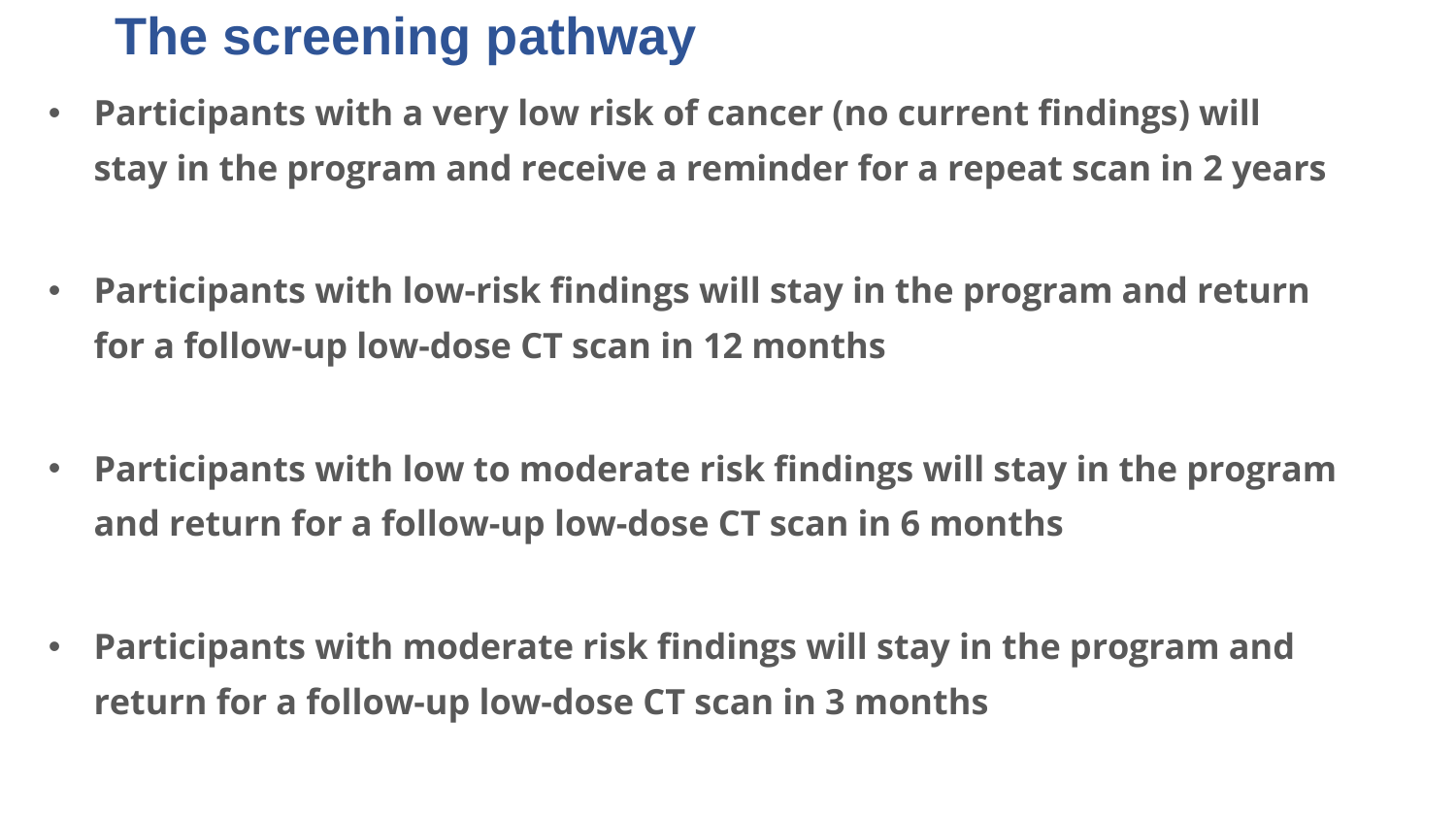

# The screening pathway
Participants with a very low risk of cancer (no current findings) will stay in the program and receive a reminder for a repeat scan in 2 years

Participants with low-risk findings will stay in the program and return for a follow-up low-dose CT scan in 12 months

Participants with low to moderate risk findings will stay in the program and return for a follow-up low-dose CT scan in 6 months

Participants with moderate risk findings will stay in the program and return for a follow-up low-dose CT scan in 3 months